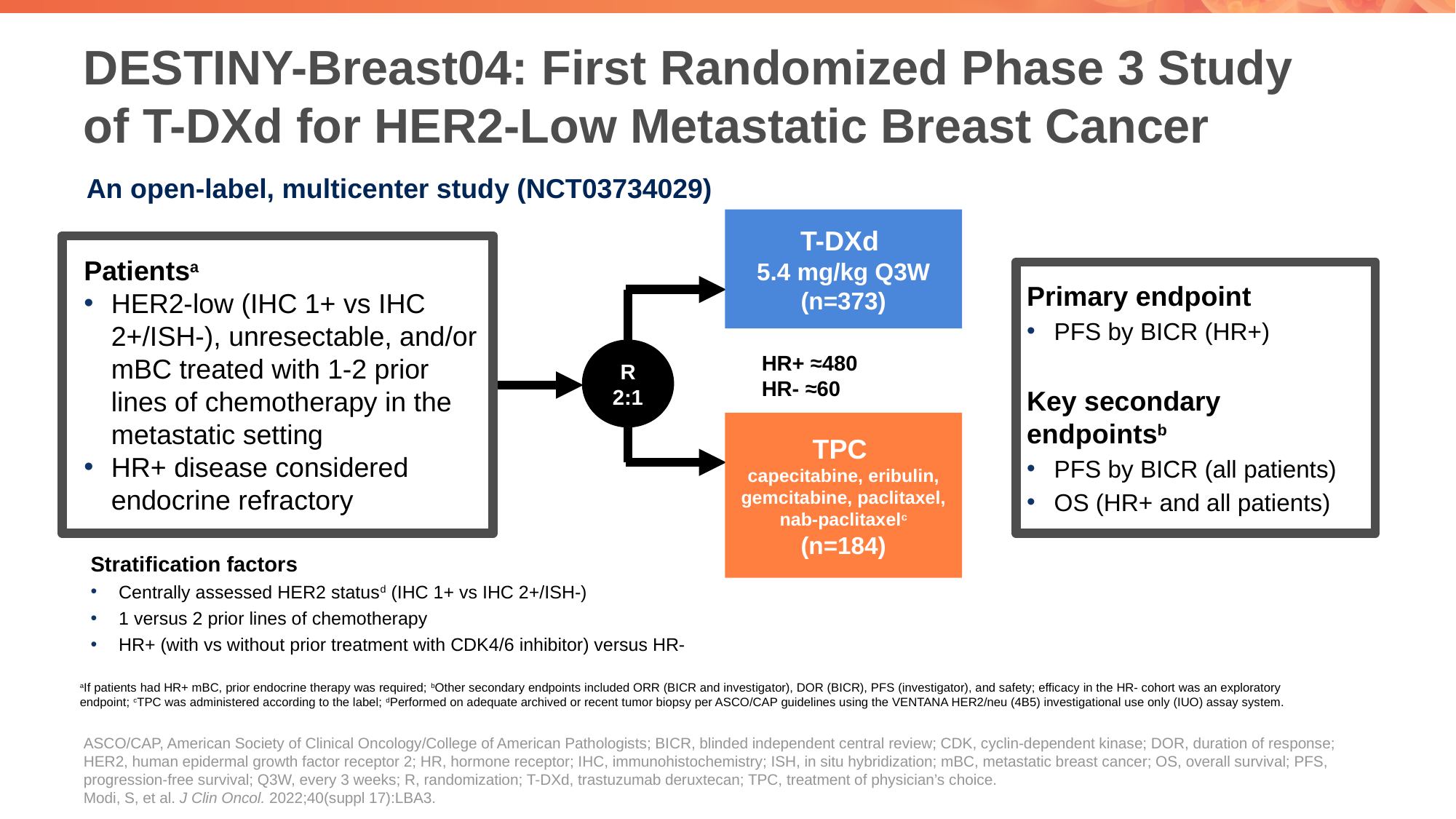

# DESTINY-Breast04: First Randomized Phase 3 Study of T-DXd for HER2-Low Metastatic Breast Cancer
An open-label, multicenter study (NCT03734029)
T-DXd
5.4 mg/kg Q3W
(n=373)
Patientsa
HER2-low (IHC 1+ vs IHC 2+/ISH-), unresectable, and/or mBC treated with 1-2 prior lines of chemotherapy in the metastatic setting
HR+ disease considered endocrine refractory
R
2:1
Primary endpoint
PFS by BICR (HR+)

Key secondary endpointsb
PFS by BICR (all patients)
OS (HR+ and all patients)
HR+ ≈480
HR- ≈60
TPC
capecitabine, eribulin, gemcitabine, paclitaxel, nab-paclitaxelc
(n=184)
Stratification factors
Centrally assessed HER2 statusd (IHC 1+ vs IHC 2+/ISH-)
1 versus 2 prior lines of chemotherapy
HR+ (with vs without prior treatment with CDK4/6 inhibitor) versus HR-
aIf patients had HR+ mBC, prior endocrine therapy was required; bOther secondary endpoints included ORR (BICR and investigator), DOR (BICR), PFS (investigator), and safety; efficacy in the HR- cohort was an exploratory endpoint; cTPC was administered according to the label; dPerformed on adequate archived or recent tumor biopsy per ASCO/CAP guidelines using the VENTANA HER2/neu (4B5) investigational use only (IUO) assay system.
ASCO/CAP, American Society of Clinical Oncology/College of American Pathologists; BICR, blinded independent central review; CDK, cyclin-dependent kinase; DOR, duration of response; HER2, human epidermal growth factor receptor 2; HR, hormone receptor; IHC, immunohistochemistry; ISH, in situ hybridization; mBC, metastatic breast cancer; OS, overall survival; PFS, progression-free survival; Q3W, every 3 weeks; R, randomization; T-DXd, trastuzumab deruxtecan; TPC, treatment of physician’s choice.
Modi, S, et al. J Clin Oncol. 2022;40(suppl 17):LBA3.